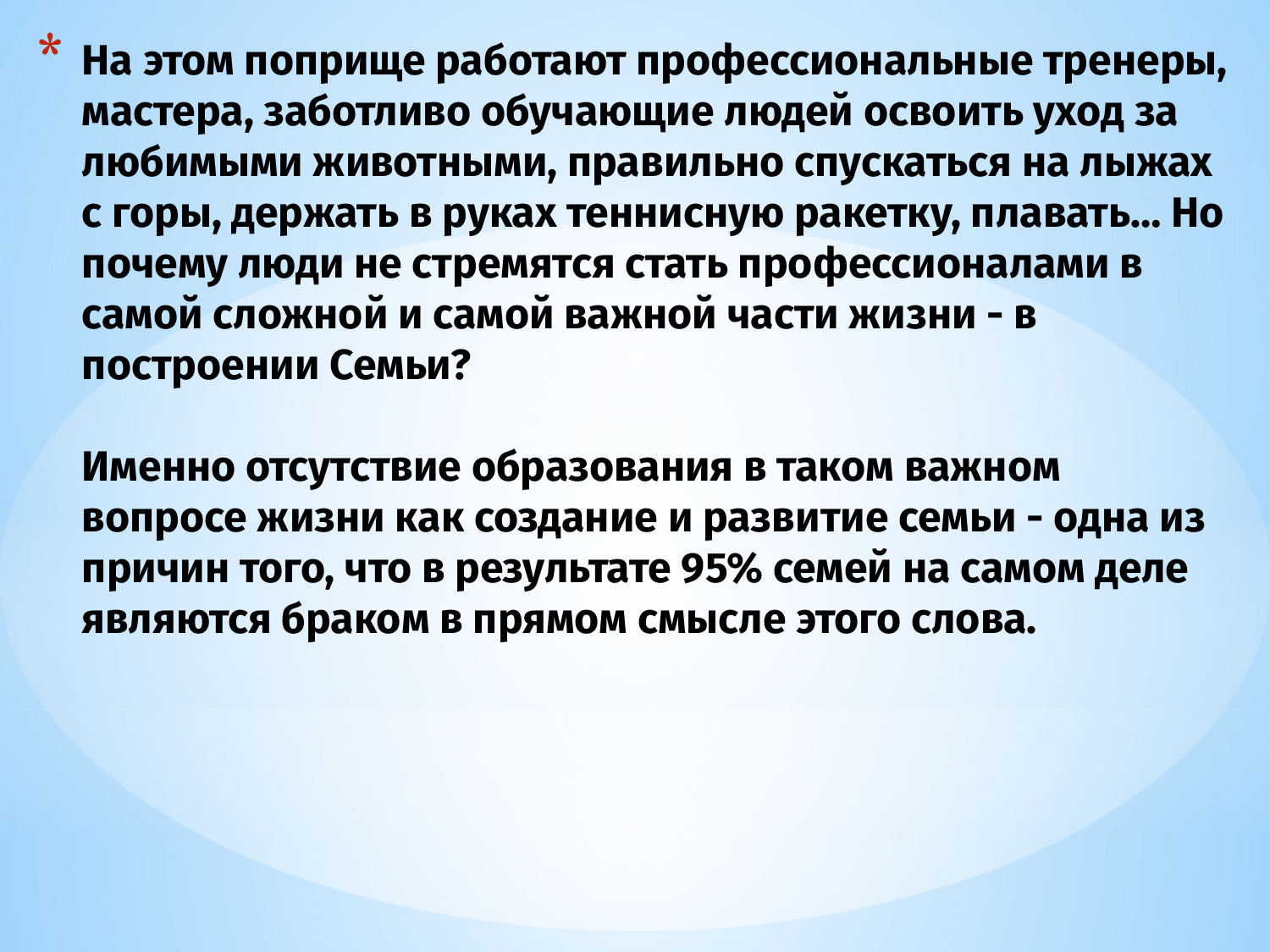

# На этом поприще работают профессиональные тренеры, мастера, заботливо обучающие людей освоить уход за любимыми животными, правильно спускаться на лыжах с горы, держать в руках теннисную ракетку, плавать… Но почему люди не стремятся стать профессионалами в самой сложной и самой важной части жизни - в построении Семьи? Именно отсутствие образования в таком важном вопросе жизни как создание и развитие семьи - одна из причин того, что в результате 95% семей на самом деле являются браком в прямом смысле этого слова.